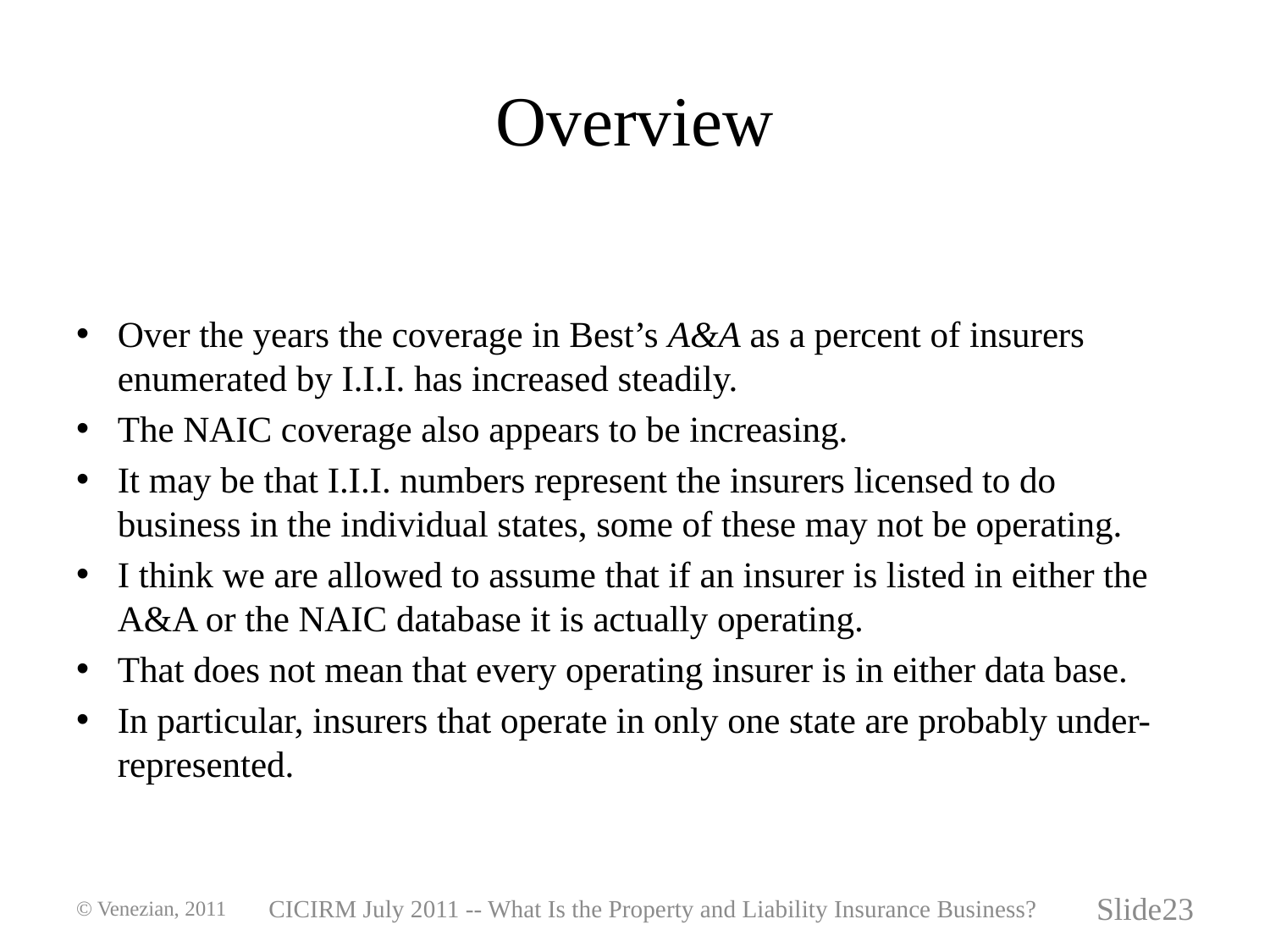

# Overview

Over the years the coverage in Best’s A&A as a percent of insurers enumerated by I.I.I. has increased steadily.
The NAIC coverage also appears to be increasing.
It may be that I.I.I. numbers represent the insurers licensed to do business in the individual states, some of these may not be operating.
I think we are allowed to assume that if an insurer is listed in either the A&A or the NAIC database it is actually operating.
That does not mean that every operating insurer is in either data base.
In particular, insurers that operate in only one state are probably under-represented.

© Venezian, 2011
CICIRM July 2011 -- What Is the Property and Liability Insurance Business?
Slide23